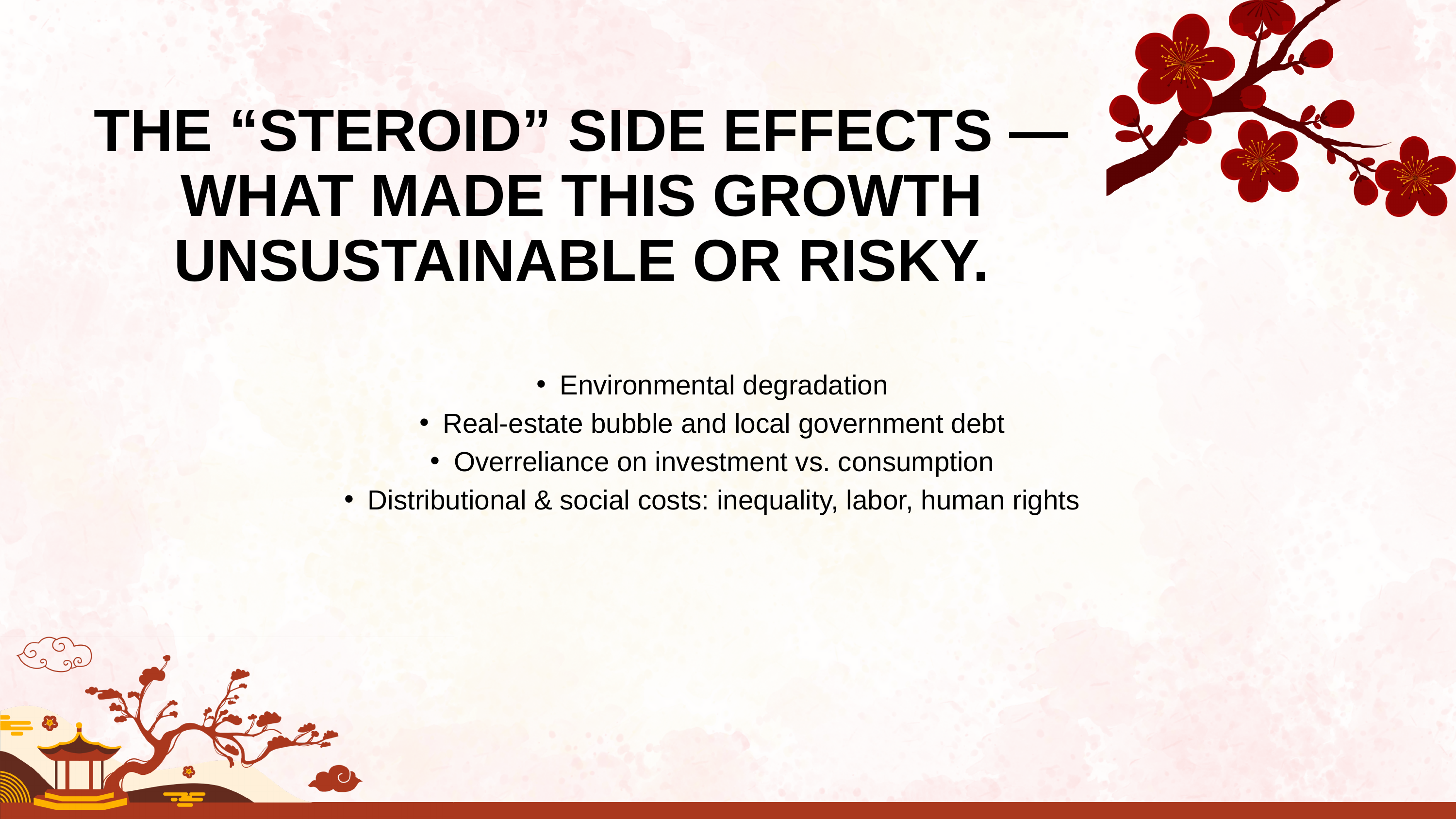

THE “STEROID” SIDE EFFECTS — WHAT MADE THIS GROWTH UNSUSTAINABLE OR RISKY.
Environmental degradation
Real-estate bubble and local government debt
Overreliance on investment vs. consumption
Distributional & social costs: inequality, labor, human rights